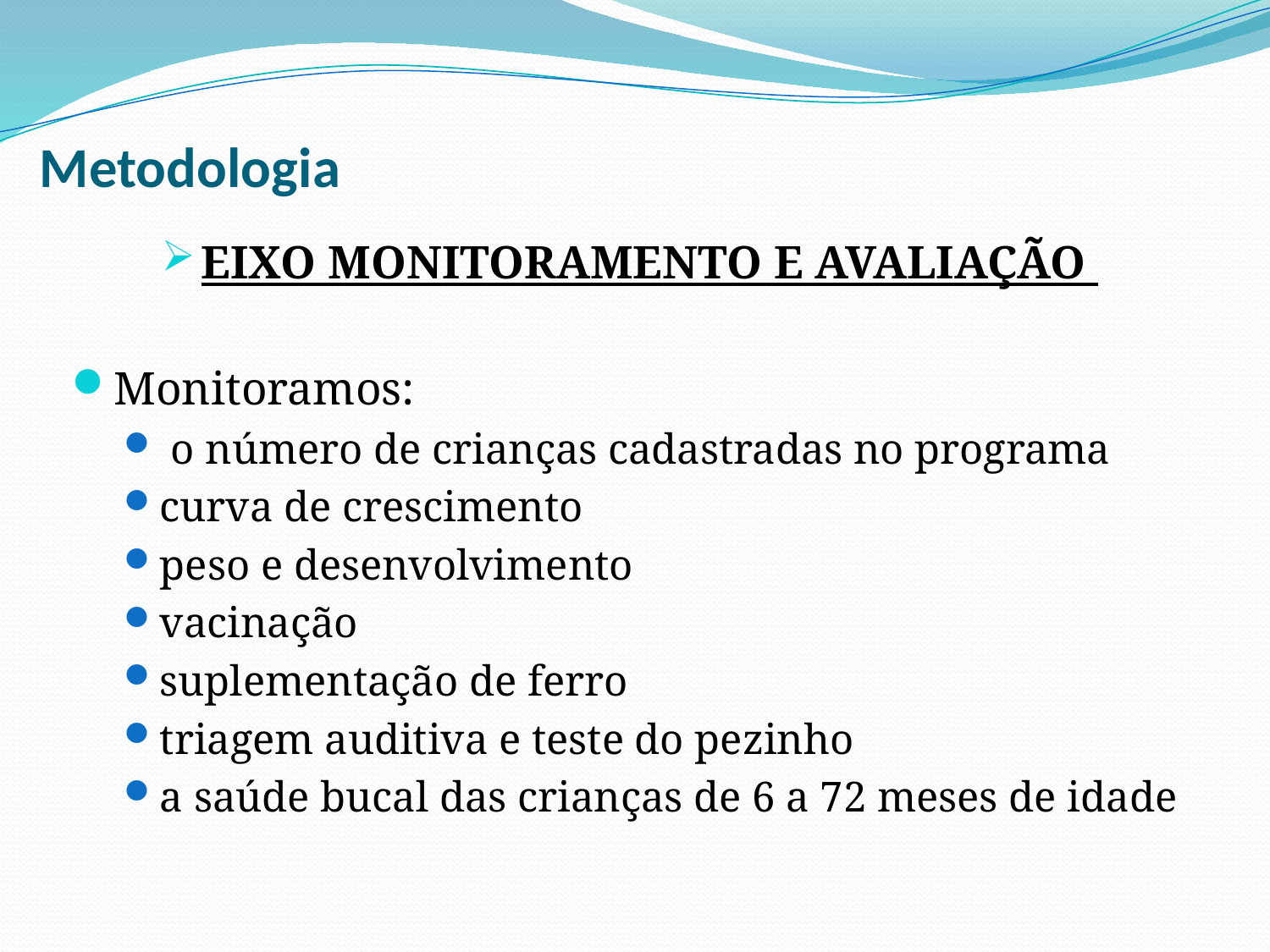

# Metodologia
EIXO MONITORAMENTO E AVALIAÇÃO

Monitoramos:
 o número de crianças cadastradas no programa
curva de crescimento
peso e desenvolvimento
vacinação
suplementação de ferro
triagem auditiva e teste do pezinho
a saúde bucal das crianças de 6 a 72 meses de idade